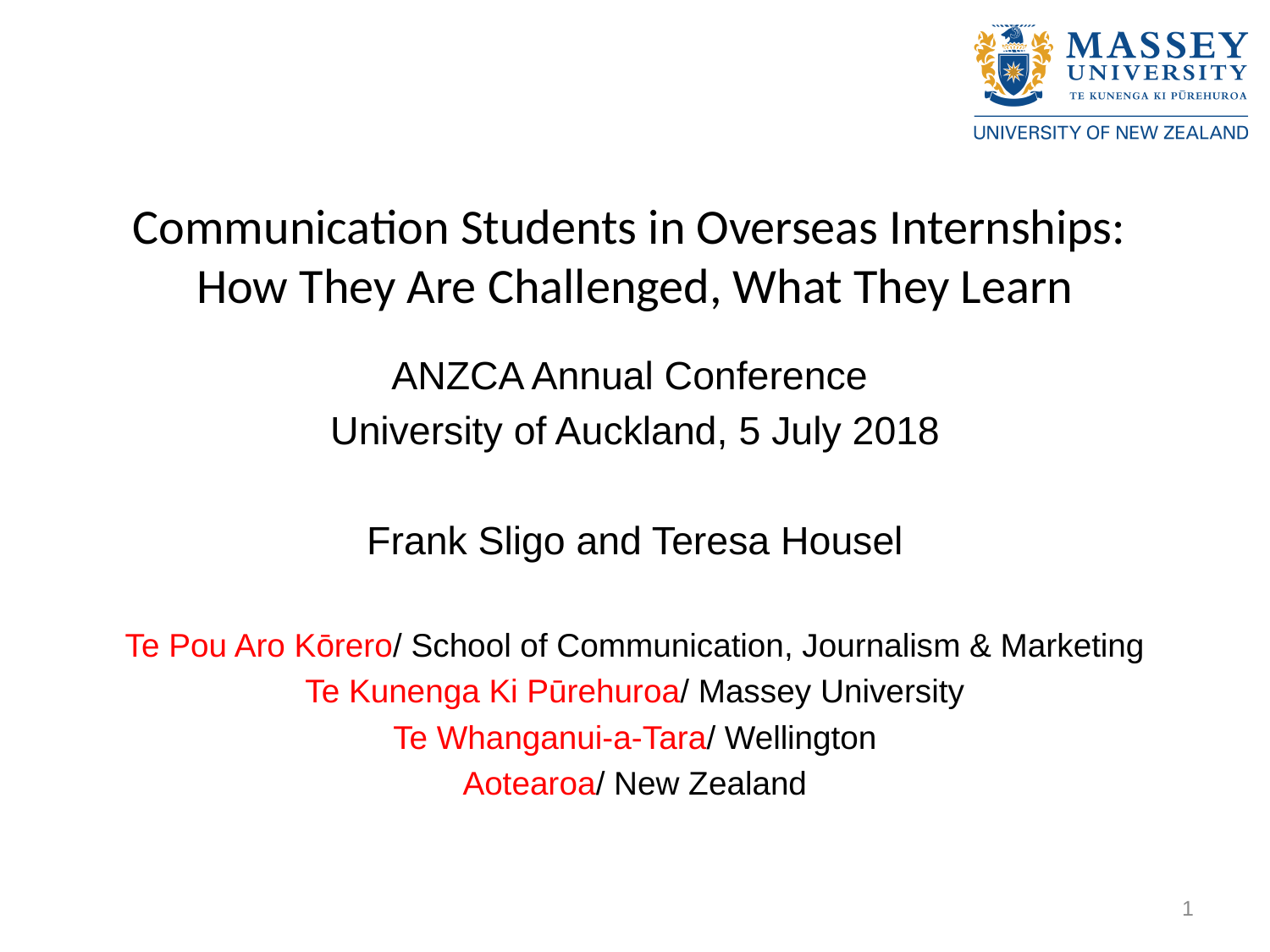

# Communication Students in Overseas Internships: How They Are Challenged, What They Learn
ANZCA Annual Conference
University of Auckland, 5 July 2018

Frank Sligo and Teresa Housel

Te Pou Aro Kōrero/ School of Communication, Journalism & Marketing
Te Kunenga Ki Pūrehuroa/ Massey University
Te Whanganui-a-Tara/ Wellington
Aotearoa/ New Zealand

1